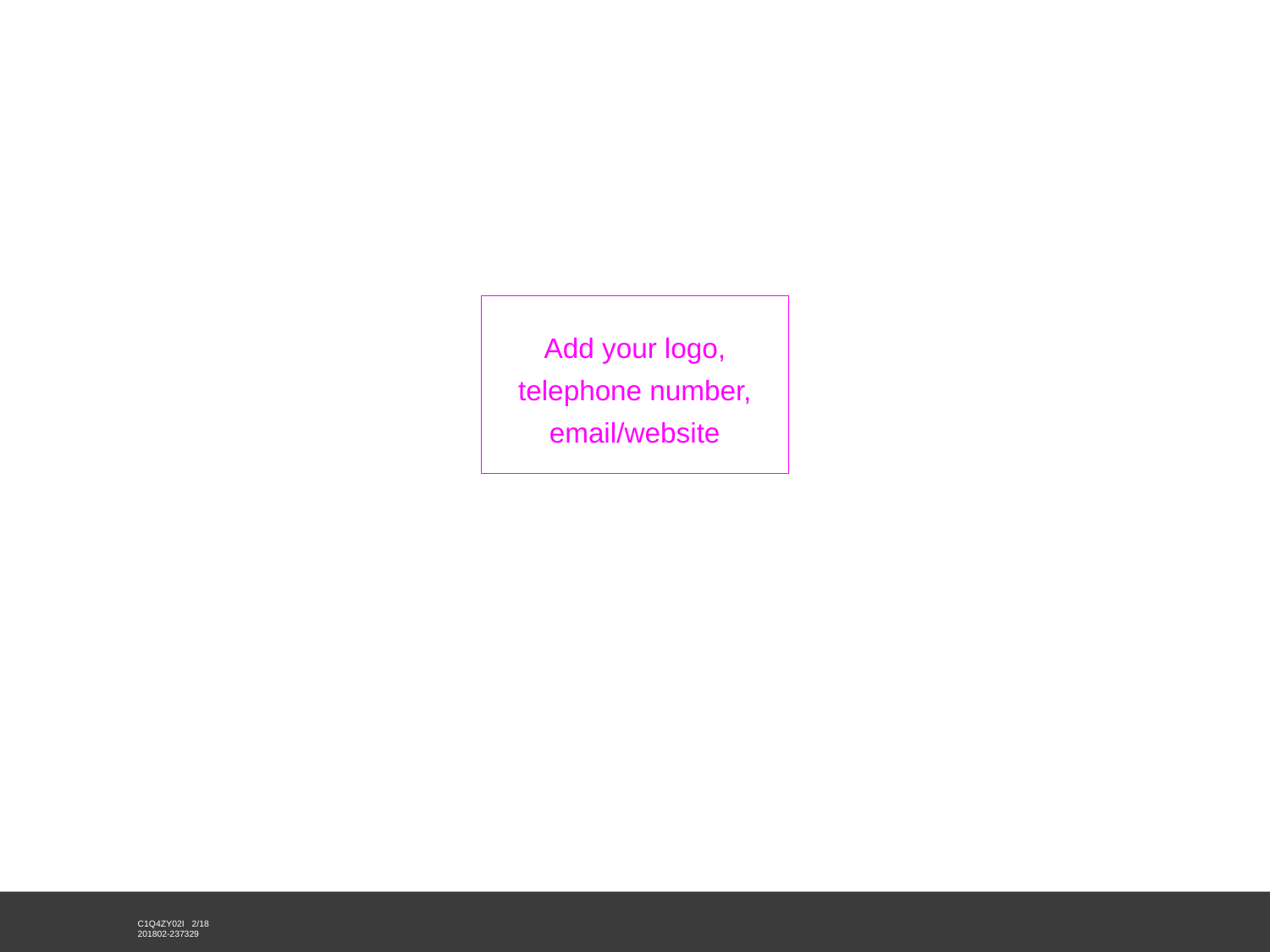

Add your logo, telephone number,
email/website

C1Q4ZY02I   2/18
201802-237329